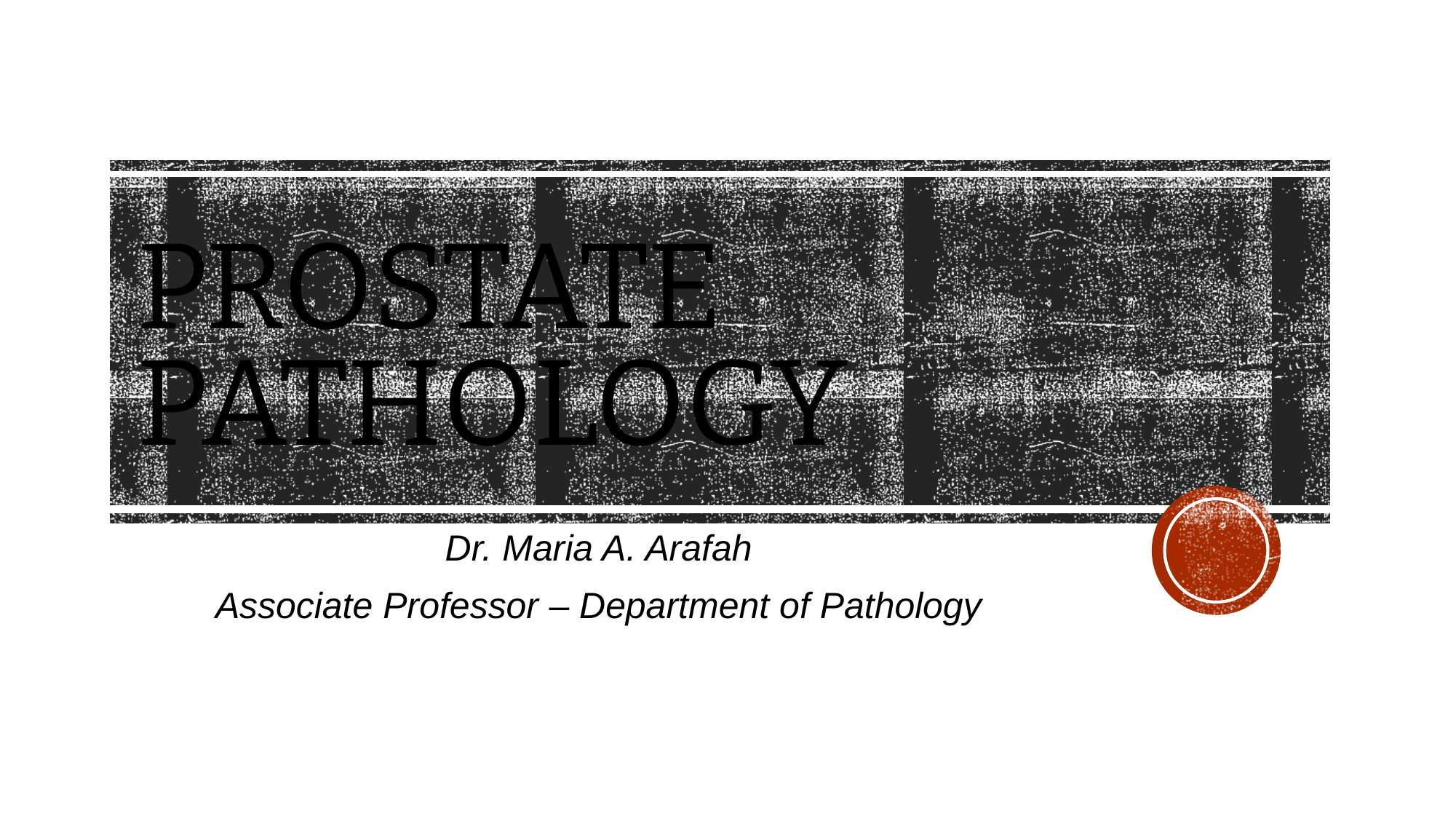

# Prostate pathology
Dr. Maria A. Arafah
Associate Professor – Department of Pathology